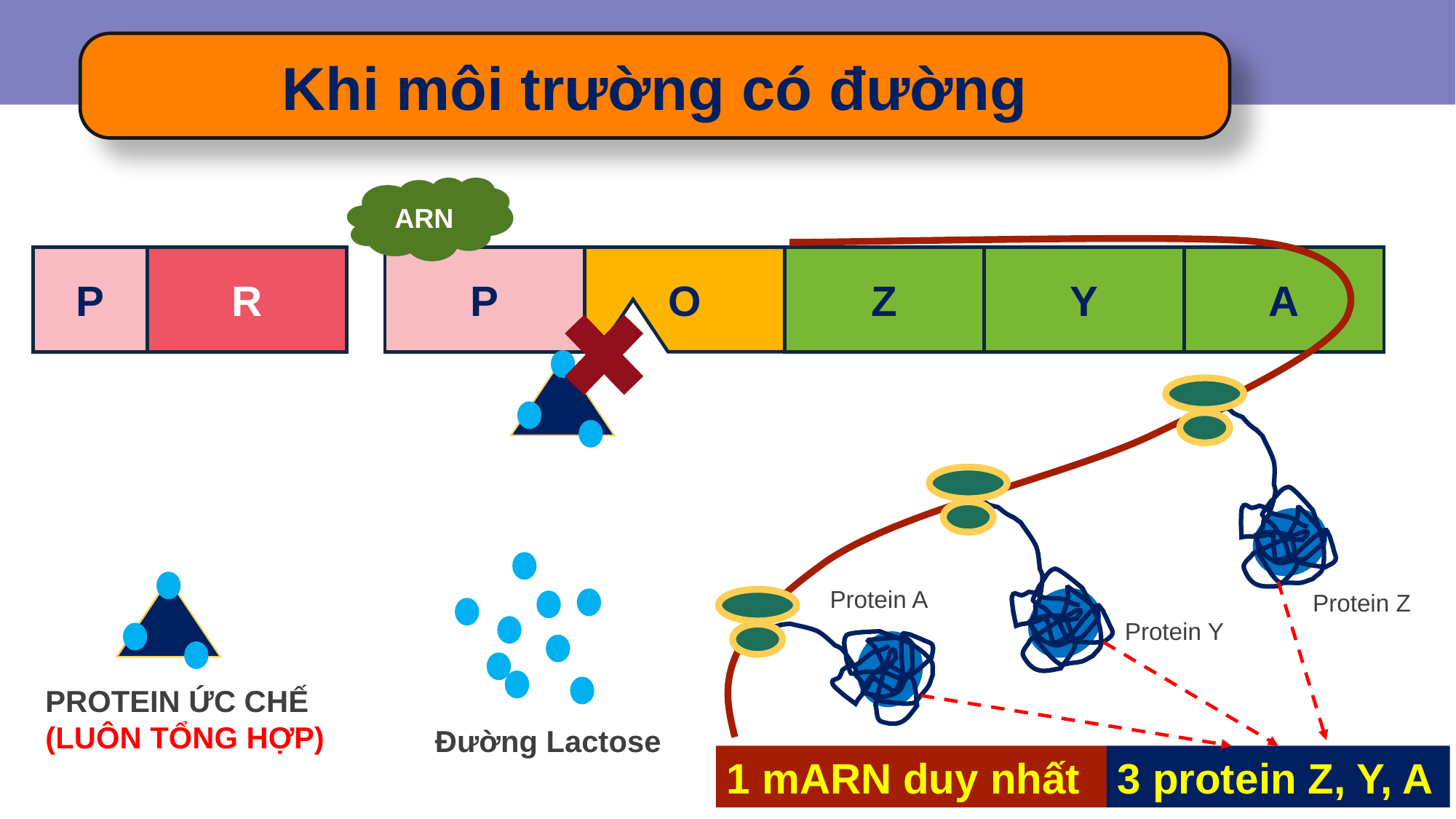

Khi môi trường có đường
ARN

P
R
P
O
Z
Y
A

Đường Lactose

Protein A

Protein Z

Protein Y

PROTEIN ỨC CHẾ
(LUÔN TỔNG HỢP)
1 mARN duy nhất
3 protein Z, Y, A